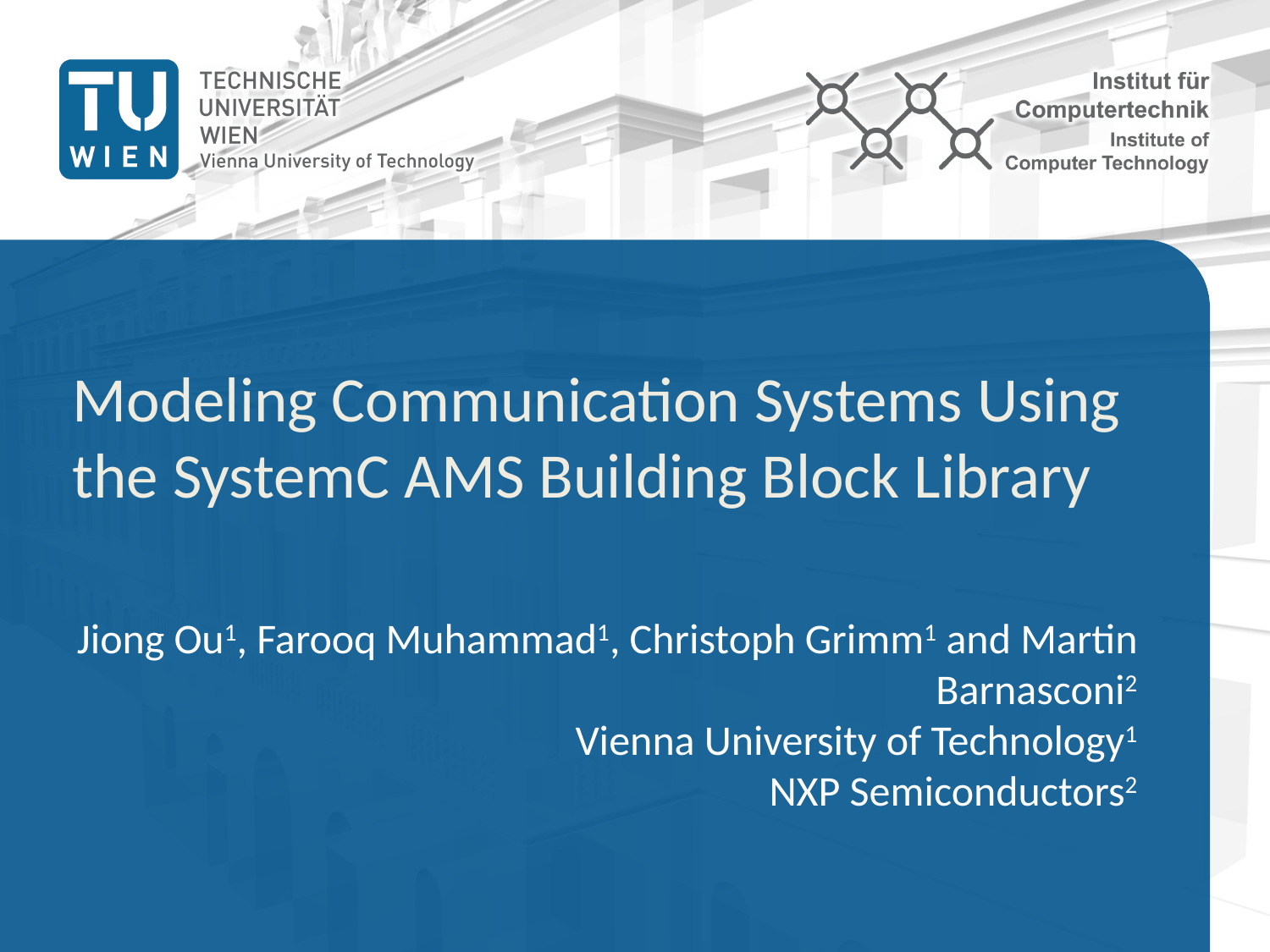

# Modeling Communication Systems Using the SystemC AMS Building Block Library
Jiong Ou1, Farooq Muhammad1, Christoph Grimm1 and Martin Barnasconi2
Vienna University of Technology1
NXP Semiconductors2